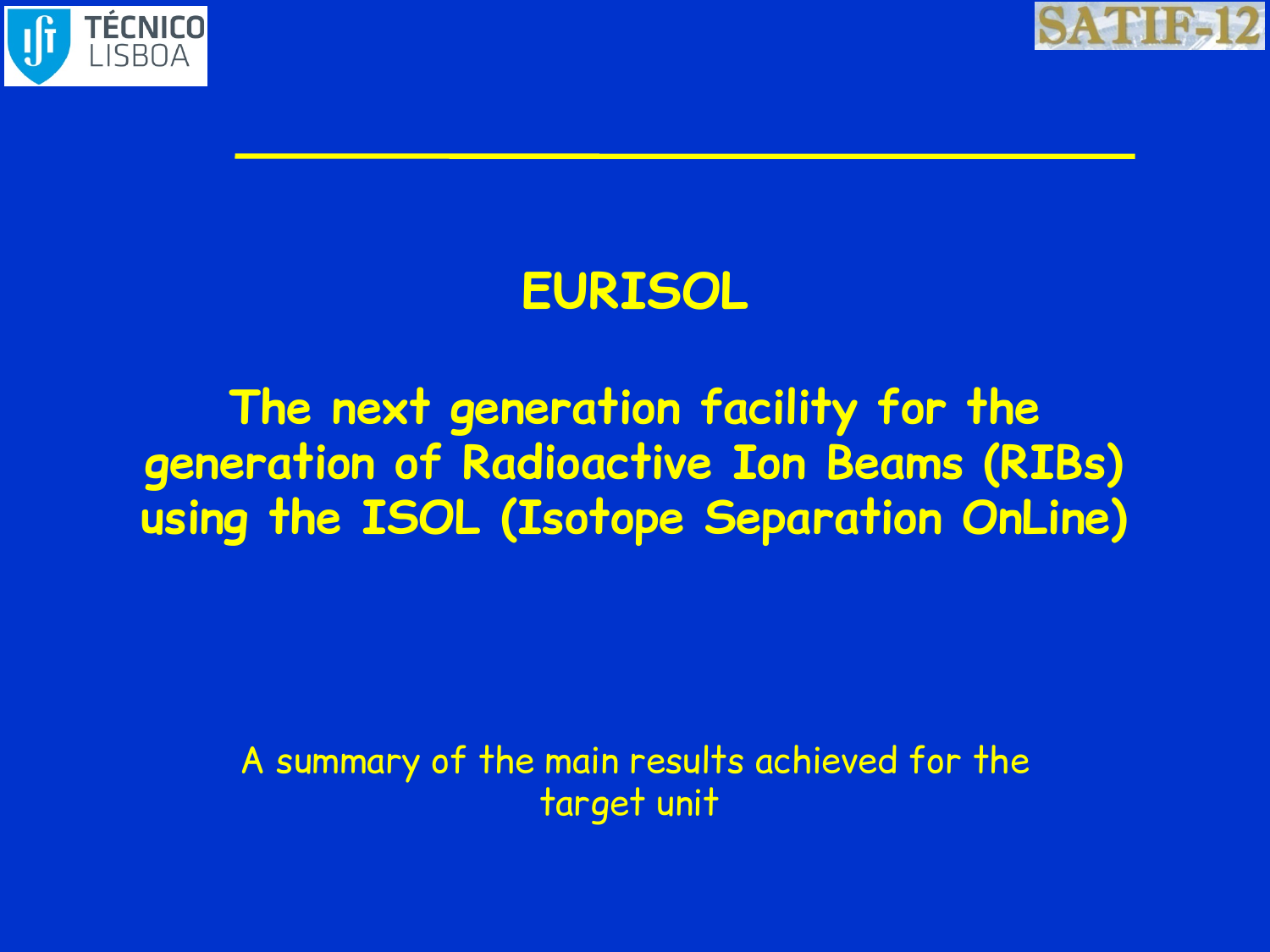

# EURISOL The next generation facility for the generation of Radioactive Ion Beams (RIBs) using the ISOL (Isotope Separation OnLine)

A summary of the main results achieved for the target unit